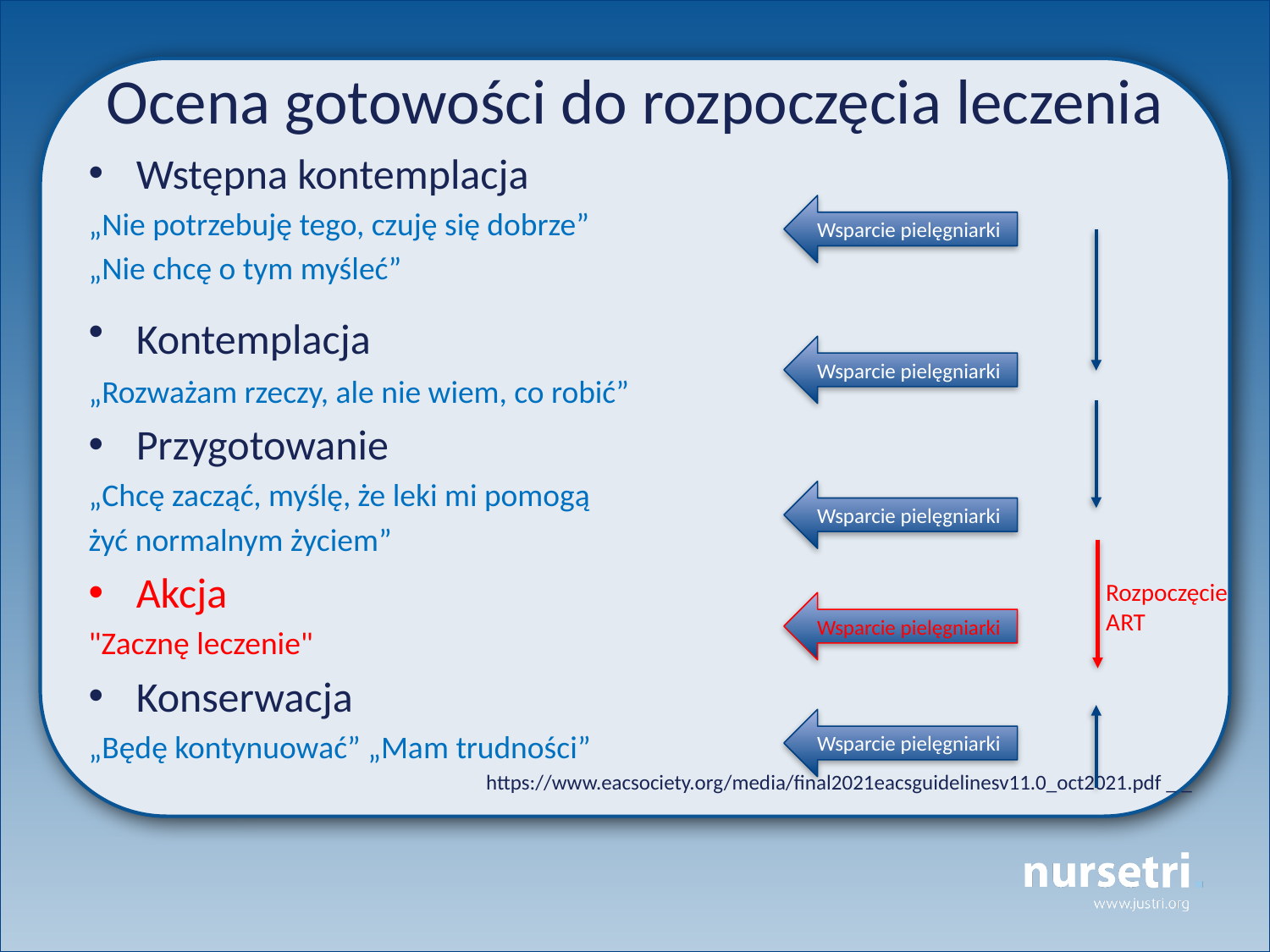

# Ocena gotowości do rozpoczęcia leczenia
Wstępna kontemplacja
„Nie potrzebuję tego, czuję się dobrze”
„Nie chcę o tym myśleć”
Kontemplacja
„Rozważam rzeczy, ale nie wiem, co robić”
Przygotowanie
„Chcę zacząć, myślę, że leki mi pomogą
żyć normalnym życiem”
Akcja
"Zacznę leczenie"
Konserwacja
„Będę kontynuować” „Mam trudności”
https://www.eacsociety.org/media/final2021eacsguidelinesv11.0_oct2021.pdf _ _

Wsparcie pielęgniarki
Wsparcie pielęgniarki
Wsparcie pielęgniarki
Rozpoczęcie
ART
Wsparcie pielęgniarki
Wsparcie pielęgniarki